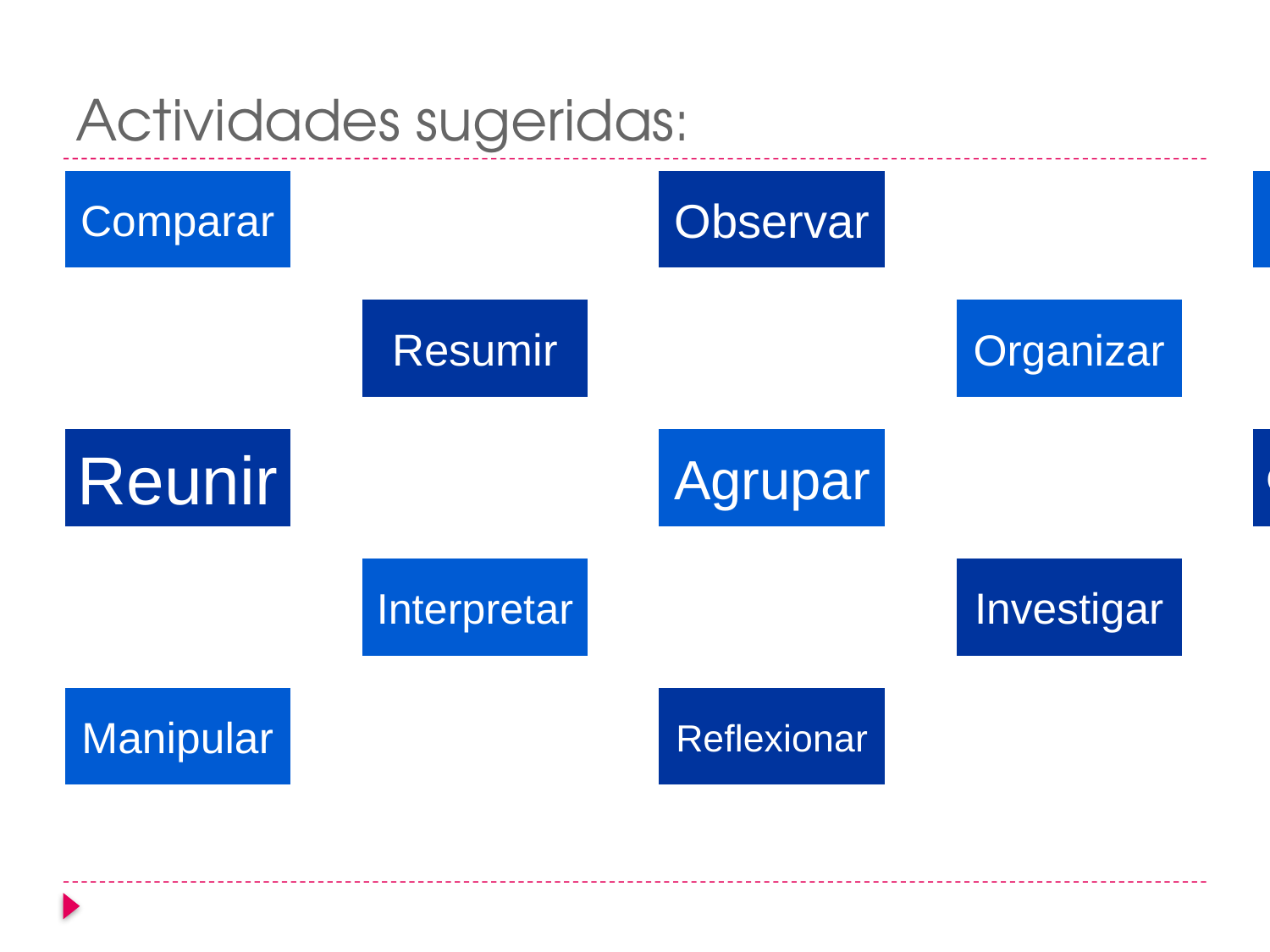

# Actividades sugeridas:
Comparar
Observar
Resumir
Organizar
Reunir
Agrupar
Interpretar
Investigar
Manipular
Reflexionar